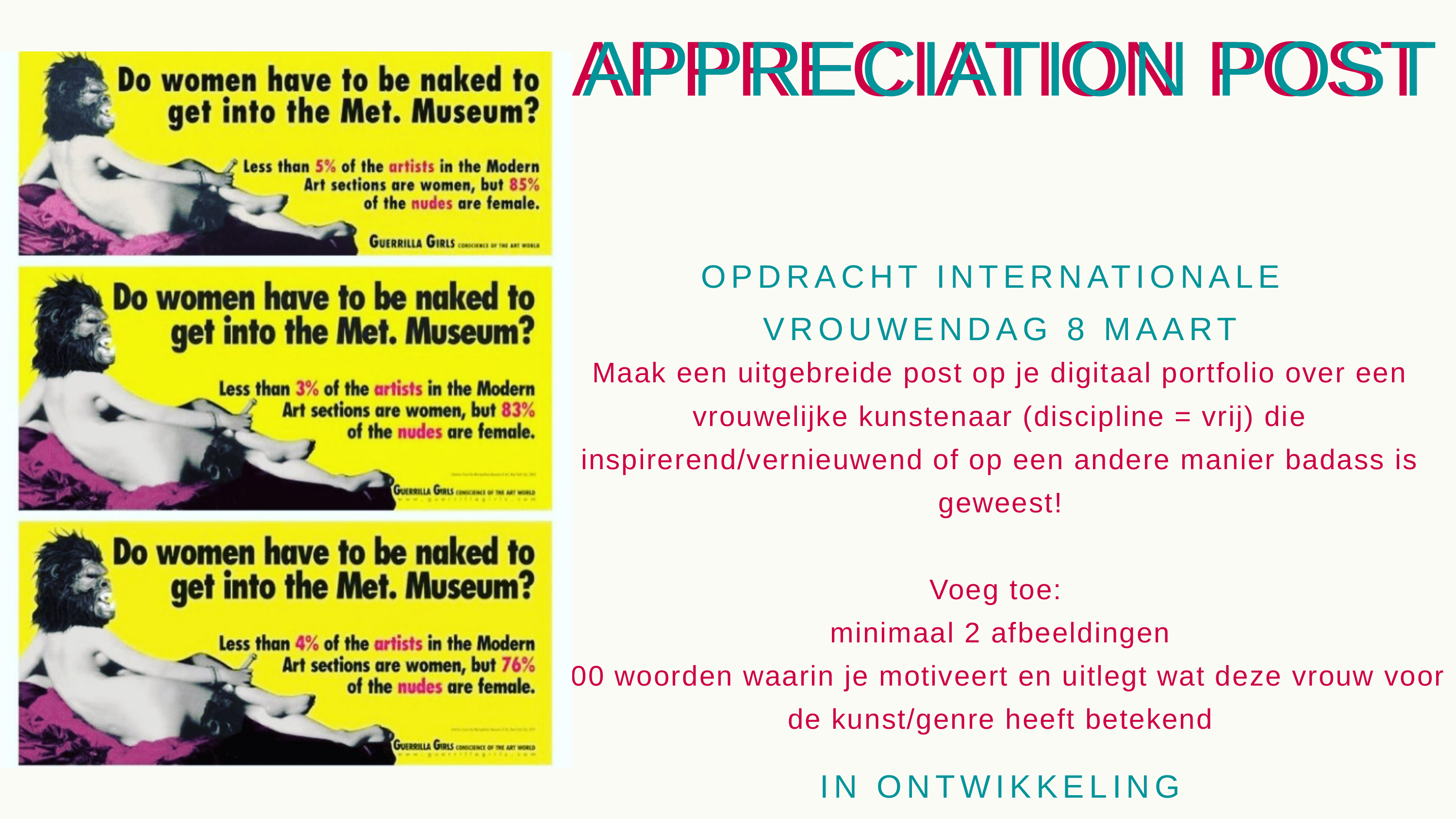

APPRECIATION POST
APPRECIATION POST
OPDRACHT INTERNATIONALE  VROUWENDAG 8 MAART
Maak een uitgebreide post op je digitaal portfolio over een vrouwelijke kunstenaar (discipline = vrij) die inspirerend/vernieuwend of op een andere manier badass is geweest!

Voeg toe:
minimaal 2 afbeeldingen
300 woorden waarin je motiveert en uitlegt wat deze vrouw voor de kunst/genre heeft betekend
IN ONTWIKKELING